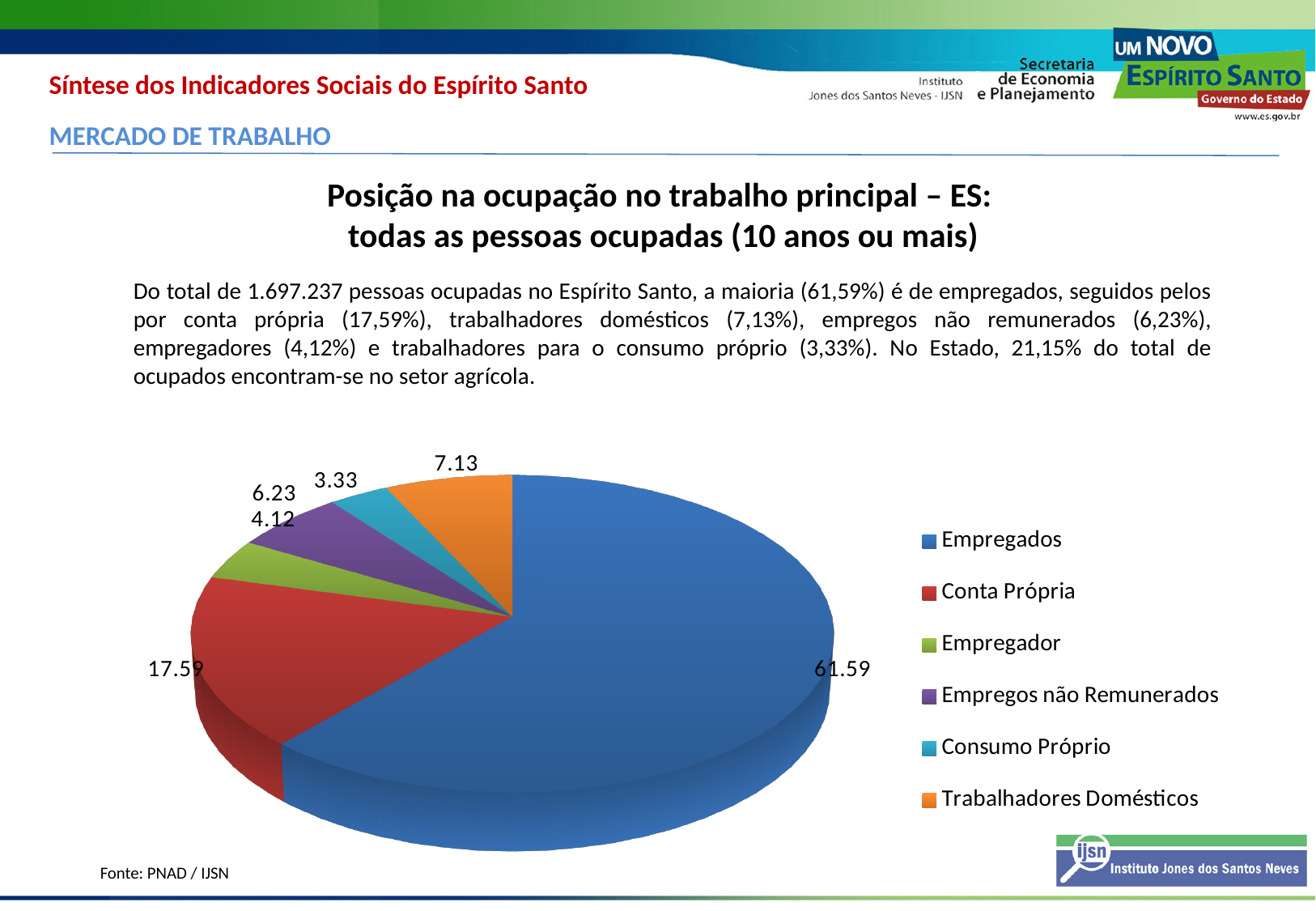

Síntese dos Indicadores Sociais do Espírito Santo

MERCADO DE TRABALHO

Posição na ocupação no trabalho principal – ES:
todas as pessoas ocupadas (10 anos ou mais)
Do total de 1.697.237 pessoas ocupadas no Espírito Santo, a maioria (61,59%) é de empregados, seguidos pelos por conta própria (17,59%), trabalhadores domésticos (7,13%), empregos não remunerados (6,23%), empregadores (4,12%) e trabalhadores para o consumo próprio (3,33%). No Estado, 21,15% do total de ocupados encontram-se no setor agrícola.

[unsupported chart]

Fonte: PNAD / IJSN